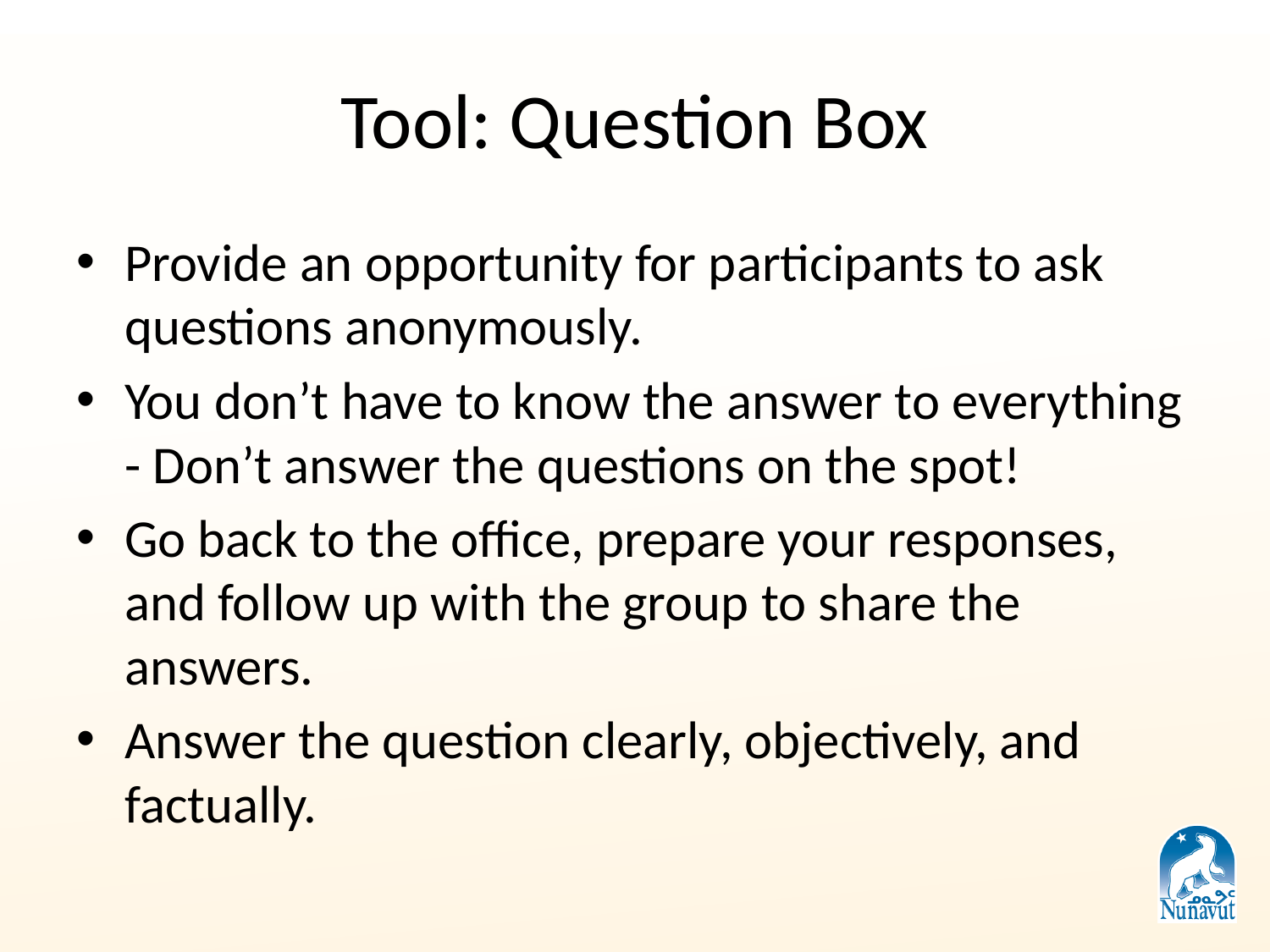

# Tool: Question Box
Provide an opportunity for participants to ask questions anonymously.
You don’t have to know the answer to everything - Don’t answer the questions on the spot!
Go back to the office, prepare your responses, and follow up with the group to share the answers.
Answer the question clearly, objectively, and factually.